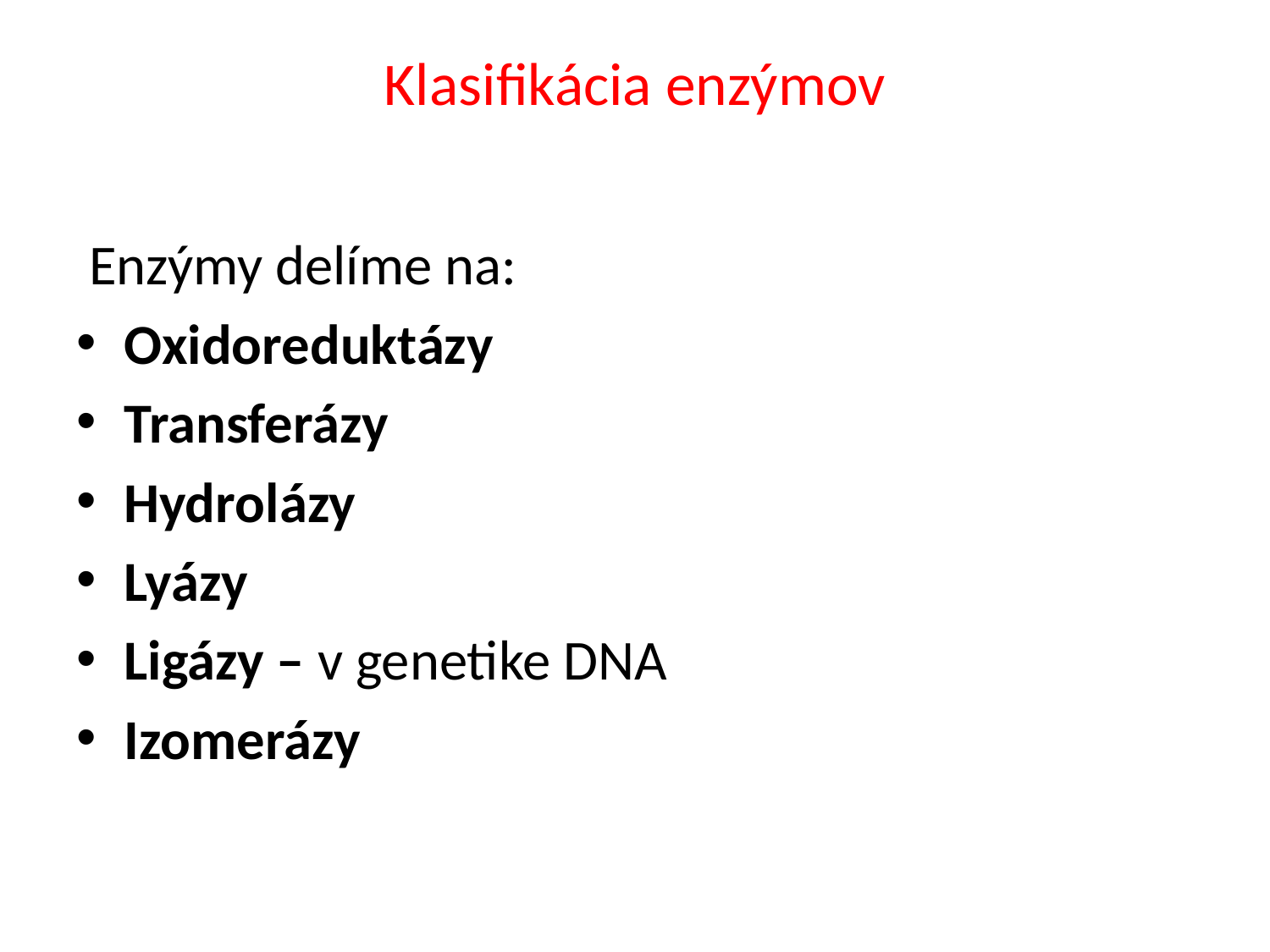

# Klasifikácia enzýmov
 Enzýmy delíme na:
Oxidoreduktázy
Transferázy
Hydrolázy
Lyázy
Ligázy – v genetike DNA
Izomerázy